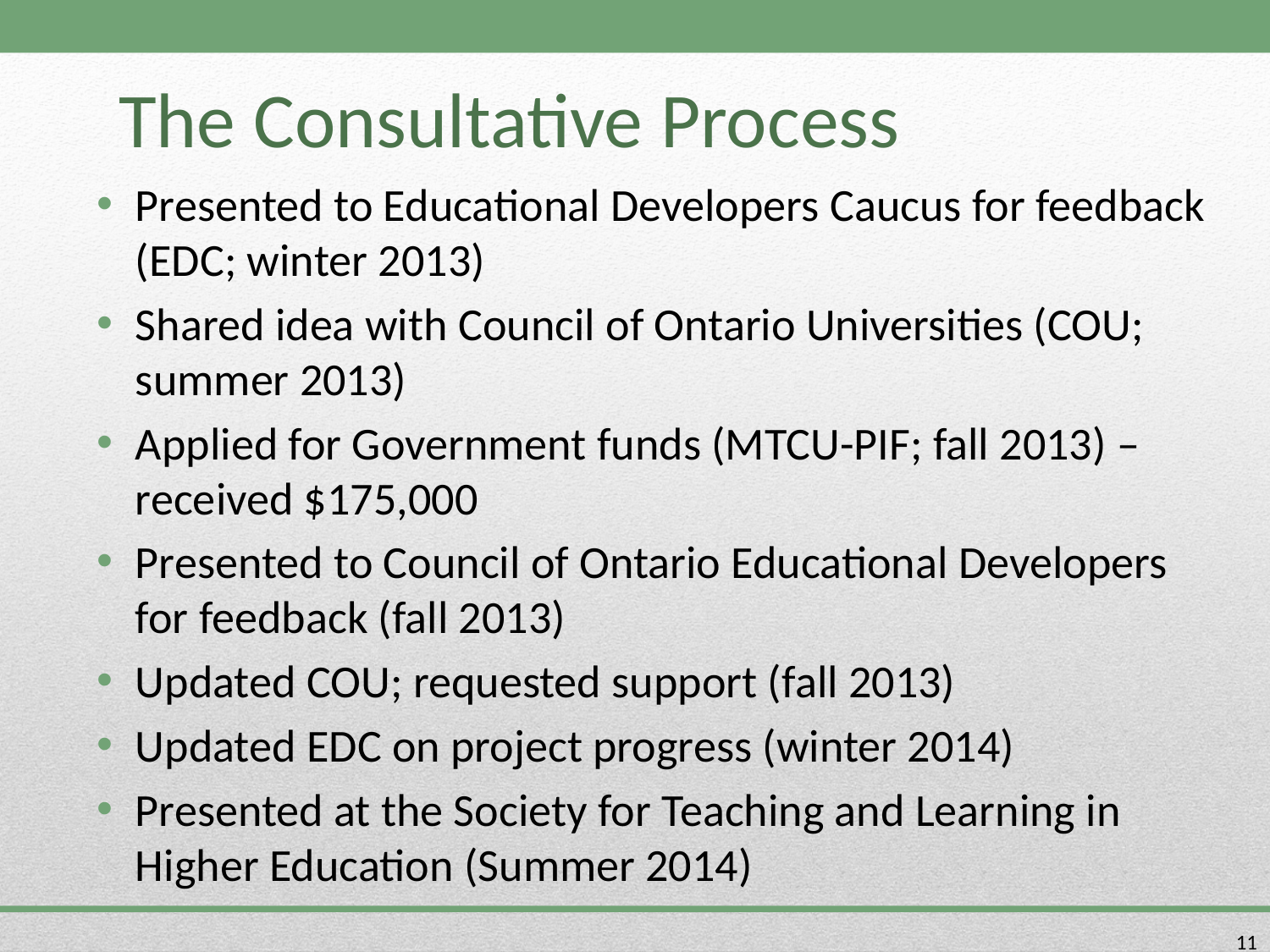

# The Consultative Process
Presented to Educational Developers Caucus for feedback (EDC; winter 2013)
Shared idea with Council of Ontario Universities (COU; summer 2013)
Applied for Government funds (MTCU-PIF; fall 2013) – received $175,000
Presented to Council of Ontario Educational Developers for feedback (fall 2013)
Updated COU; requested support (fall 2013)
Updated EDC on project progress (winter 2014)
Presented at the Society for Teaching and Learning in Higher Education (Summer 2014)
11